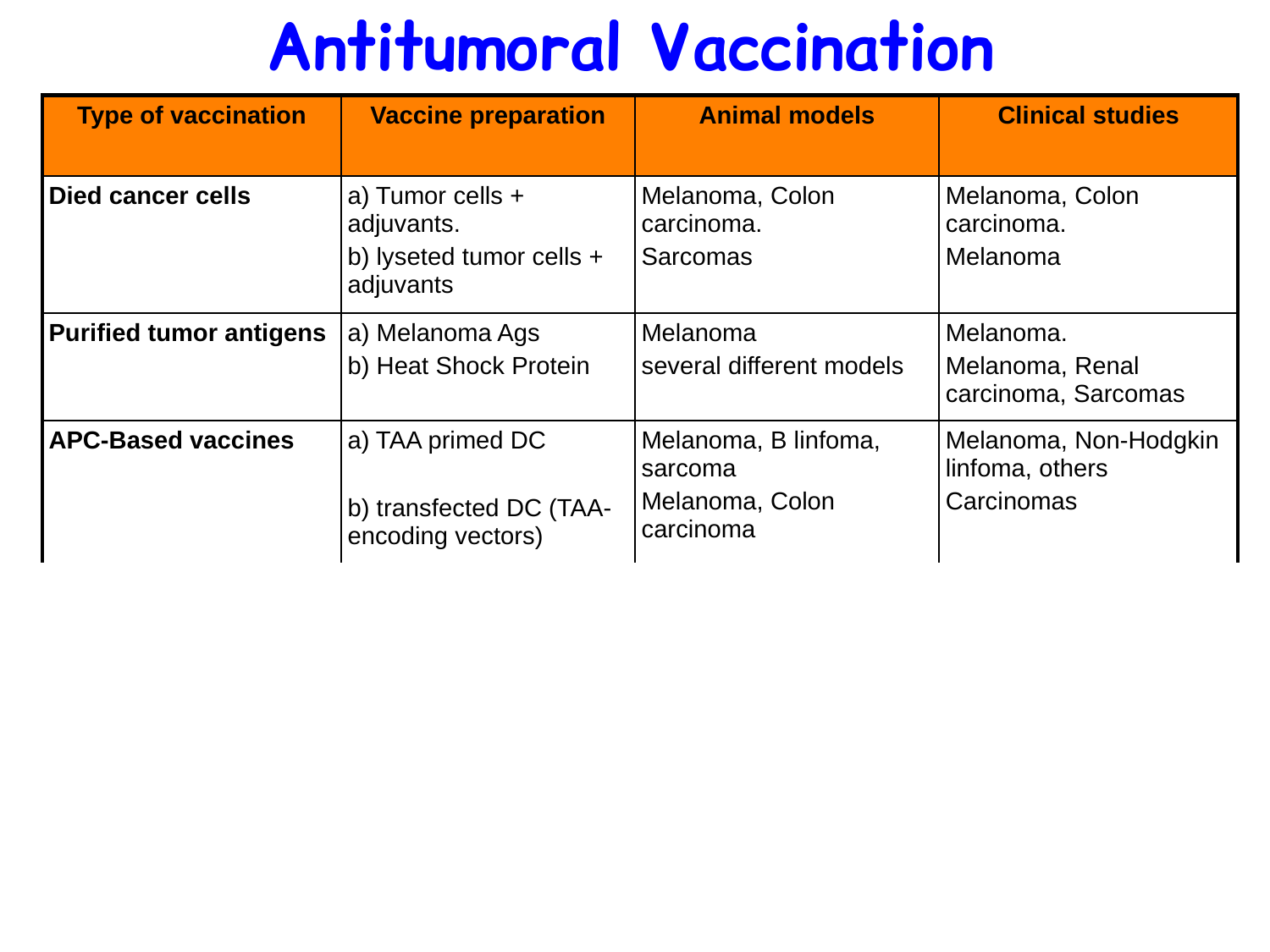

Antitumoral Vaccination
| Type of vaccination | Vaccine preparation | Animal models | Clinical studies |
| --- | --- | --- | --- |
| Died cancer cells | a) Tumor cells + adjuvants. b) lyseted tumor cells + adjuvants | Melanoma, Colon carcinoma. Sarcomas | Melanoma, Colon carcinoma. Melanoma |
| Purified tumor antigens | a) Melanoma Ags b) Heat Shock Protein | Melanoma several different models | Melanoma. Melanoma, Renal carcinoma, Sarcomas |
| APC-Based vaccines | a) TAA primed DC b) transfected DC (TAA-encoding vectors) | Melanoma, B linfoma, sarcoma Melanoma, Colon carcinoma | Melanoma, Non-Hodgkin linfoma, others Carcinomas |
| Vaccini potenziati con citochine o molecole costimolatorie | a) Cellule tumorali transfettate con geni per citochine o B7 b) APC transfettate con geni per citochine ed incubate con TAA | Carcinoma del rene o del polmone, Sarcoma, leucemie B - | Melanoma, sarcoma Melanoma, carcinoma del rene |
| Vaccini a DNA | Vettori che codificano per TAA | Melanoma | Melanoma |
| Vettori virali | Adenovirus che codifica per TAA + citochine | Melanoma, sarcoma | Melanoma |